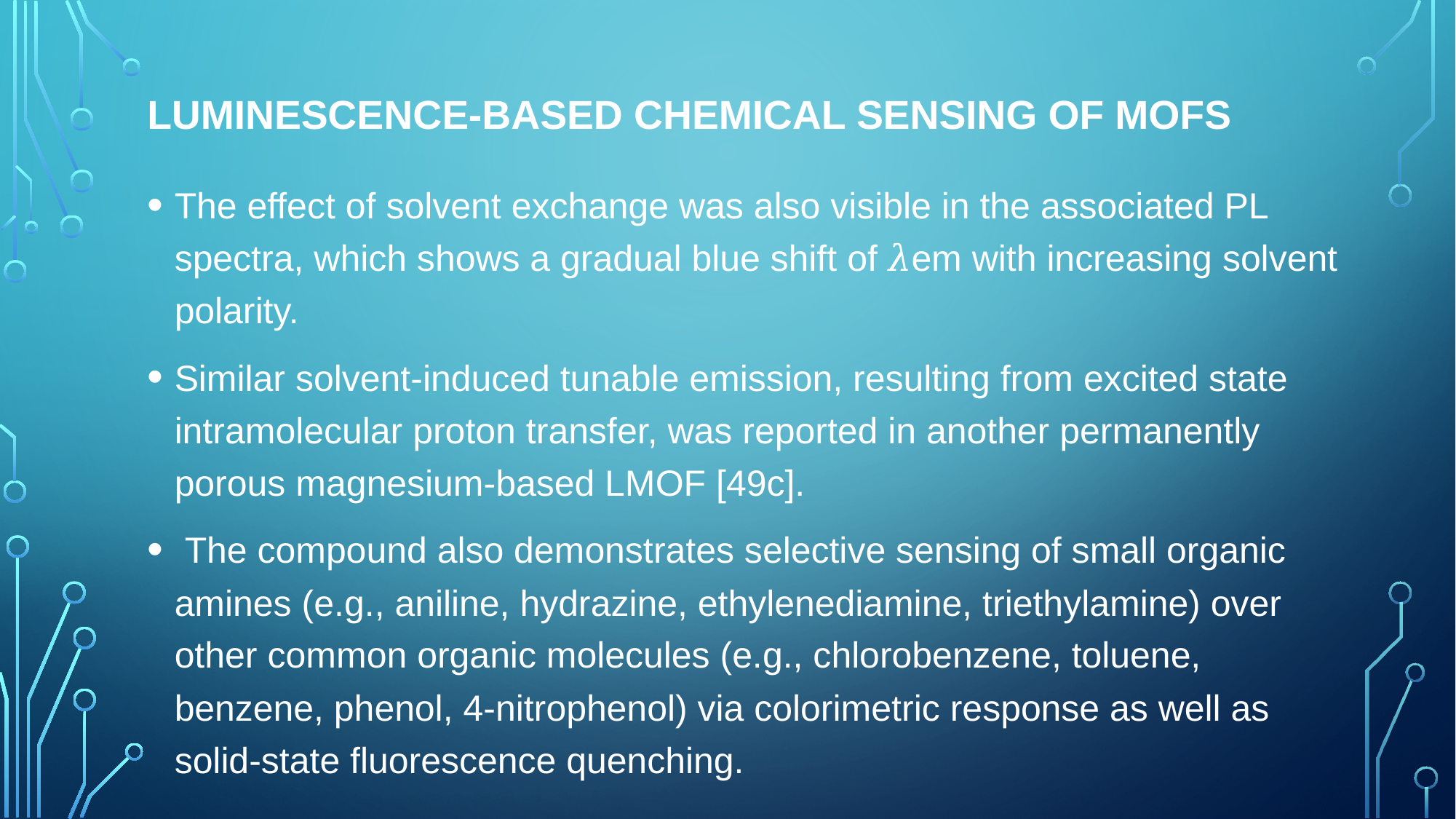

# Luminescence-Based Chemical Sensing of mofs
The effect of solvent exchange was also visible in the associated PL spectra, which shows a gradual blue shift of 𝜆em with increasing solvent polarity.
Similar solvent-induced tunable emission, resulting from excited state intramolecular proton transfer, was reported in another permanently porous magnesium-based LMOF [49c].
 The compound also demonstrates selective sensing of small organic amines (e.g., aniline, hydrazine, ethylenediamine, triethylamine) over other common organic molecules (e.g., chlorobenzene, toluene, benzene, phenol, 4-nitrophenol) via colorimetric response as well as solid-state fluorescence quenching.